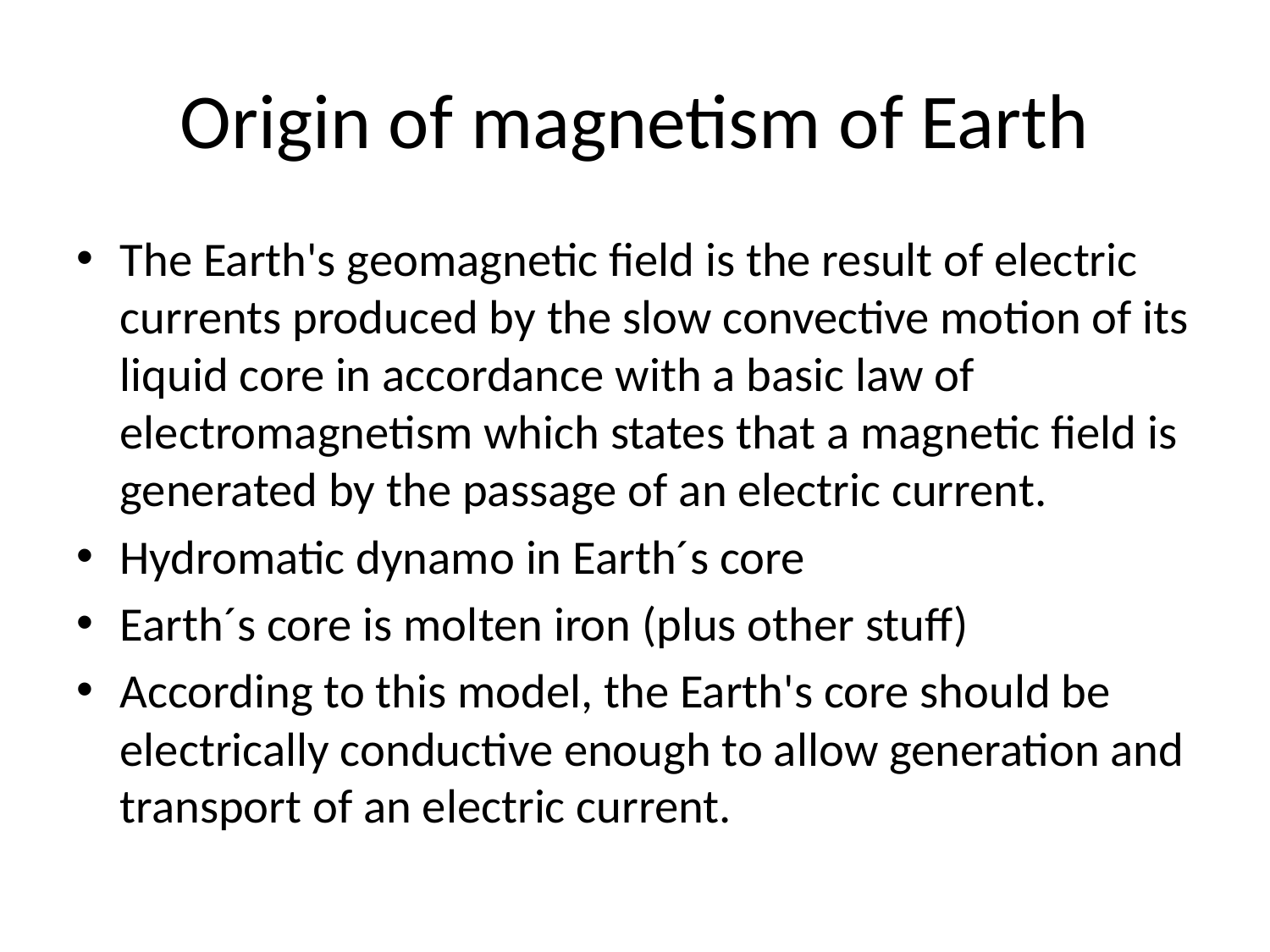

# Origin of magnetism of Earth
The Earth's geomagnetic field is the result of electric currents produced by the slow convective motion of its liquid core in accordance with a basic law of electromagnetism which states that a magnetic field is generated by the passage of an electric current.
Hydromatic dynamo in Earth´s core
Earth´s core is molten iron (plus other stuff)
According to this model, the Earth's core should be electrically conductive enough to allow generation and transport of an electric current.